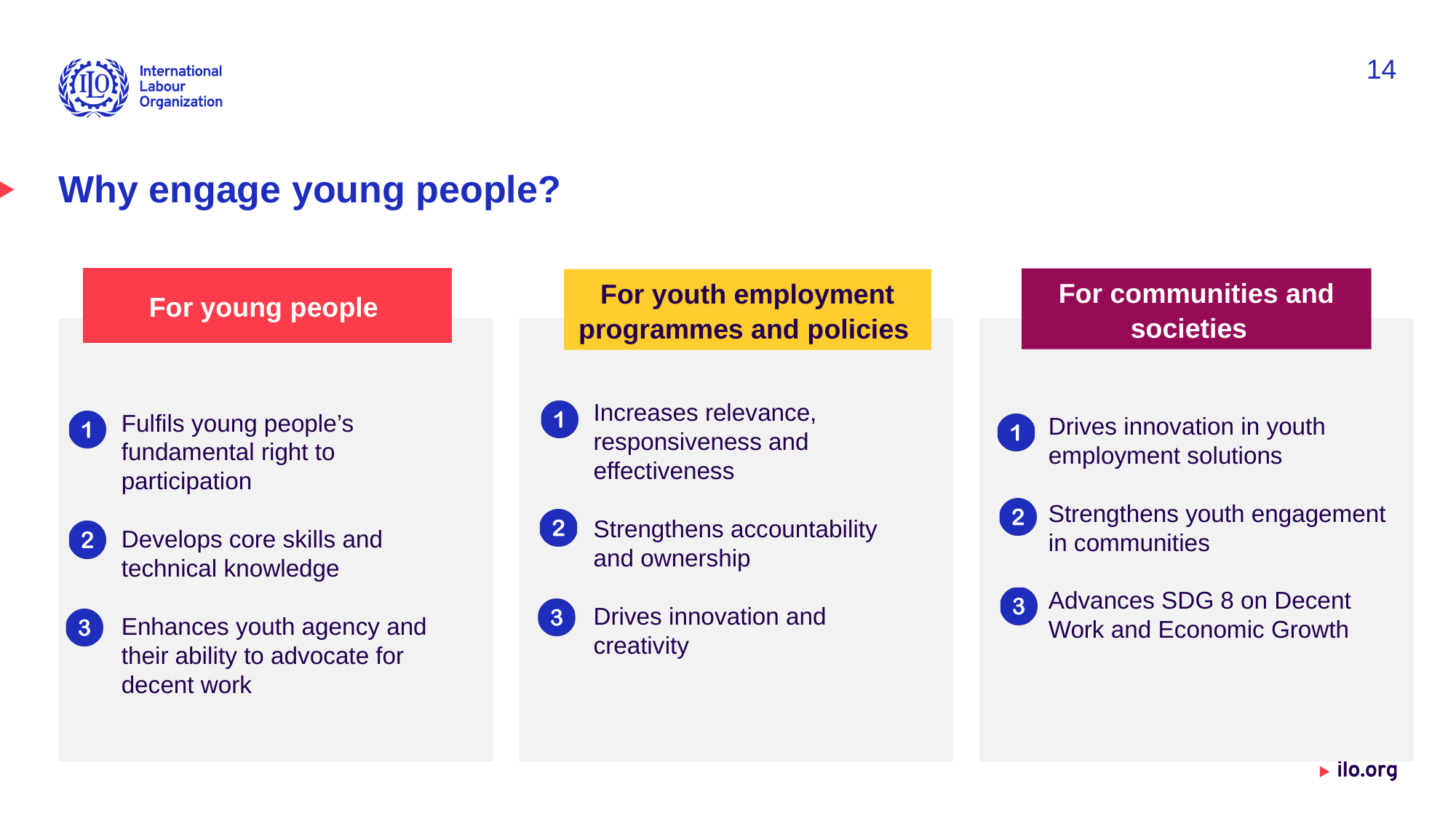

14
# Why engage young people?
For young people
For communities and societies
For youth employment programmes and policies

Increases relevance, responsiveness and effectiveness

Strengthens accountability and ownership

Drives innovation and creativity

Fulfils young people’s fundamental right to participation

Develops core skills and technical knowledge

Enhances youth agency and their ability to advocate for decent work
Drives innovation in youth employment solutions

Strengthens youth engagement in communities

Advances SDG 8 on Decent Work and Economic Growth

Advancing social justice, promoting decent work
Date: Monday / 01 / October / 2019